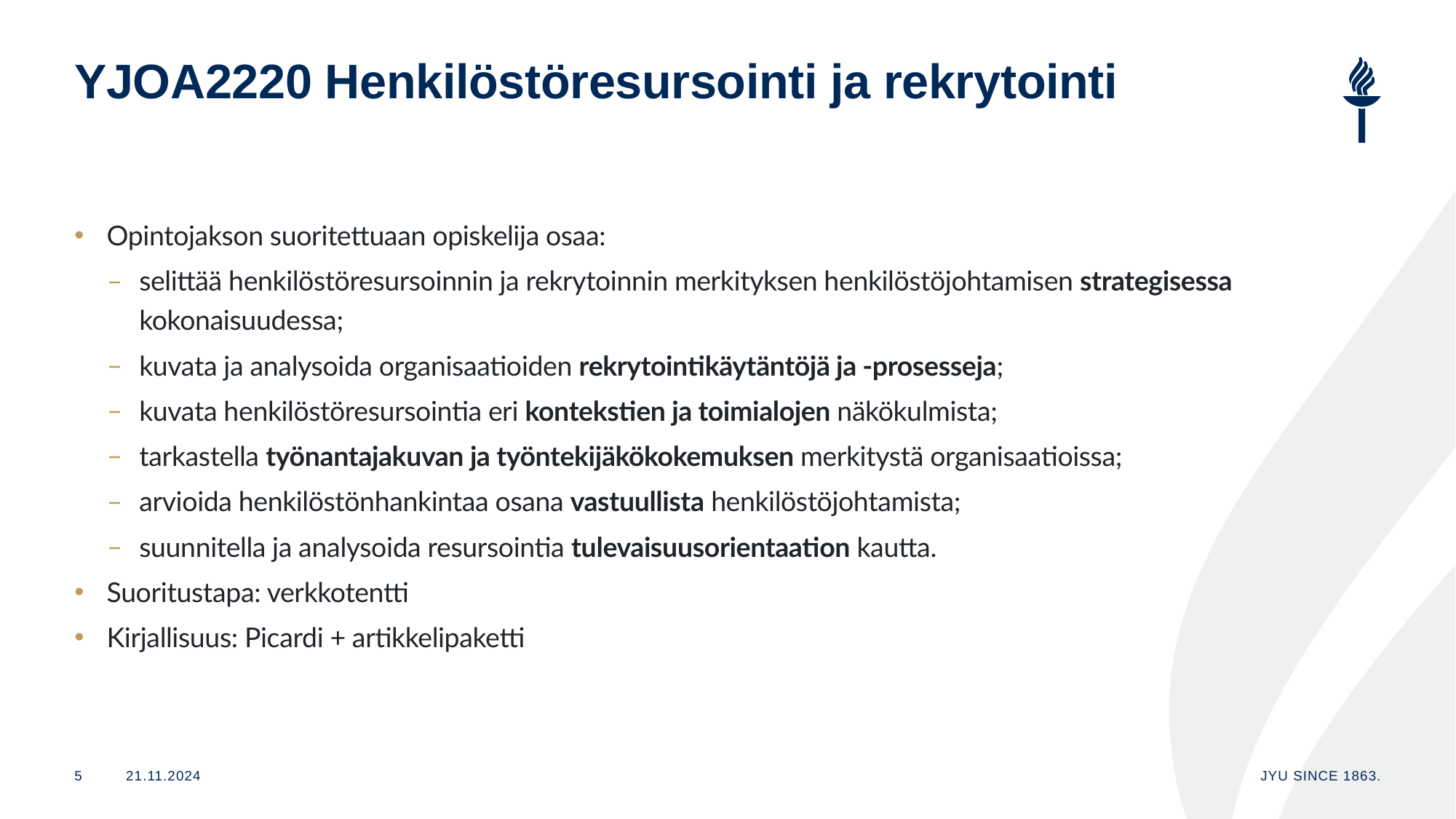

# YJOA2220 Henkilöstöresursointi ja rekrytointi
Opintojakson suoritettuaan opiskelija osaa:
selittää henkilöstöresursoinnin ja rekrytoinnin merkityksen henkilöstöjohtamisen strategisessa kokonaisuudessa;
kuvata ja analysoida organisaatioiden rekrytointikäytäntöjä ja -prosesseja;
kuvata henkilöstöresursointia eri kontekstien ja toimialojen näkökulmista;
tarkastella työnantajakuvan ja työntekijäkökokemuksen merkitystä organisaatioissa;
arvioida henkilöstönhankintaa osana vastuullista henkilöstöjohtamista;
suunnitella ja analysoida resursointia tulevaisuusorientaation kautta.
Suoritustapa: verkkotentti
Kirjallisuus: Picardi + artikkelipaketti
21.11.2024
JYU Since 1863.
5